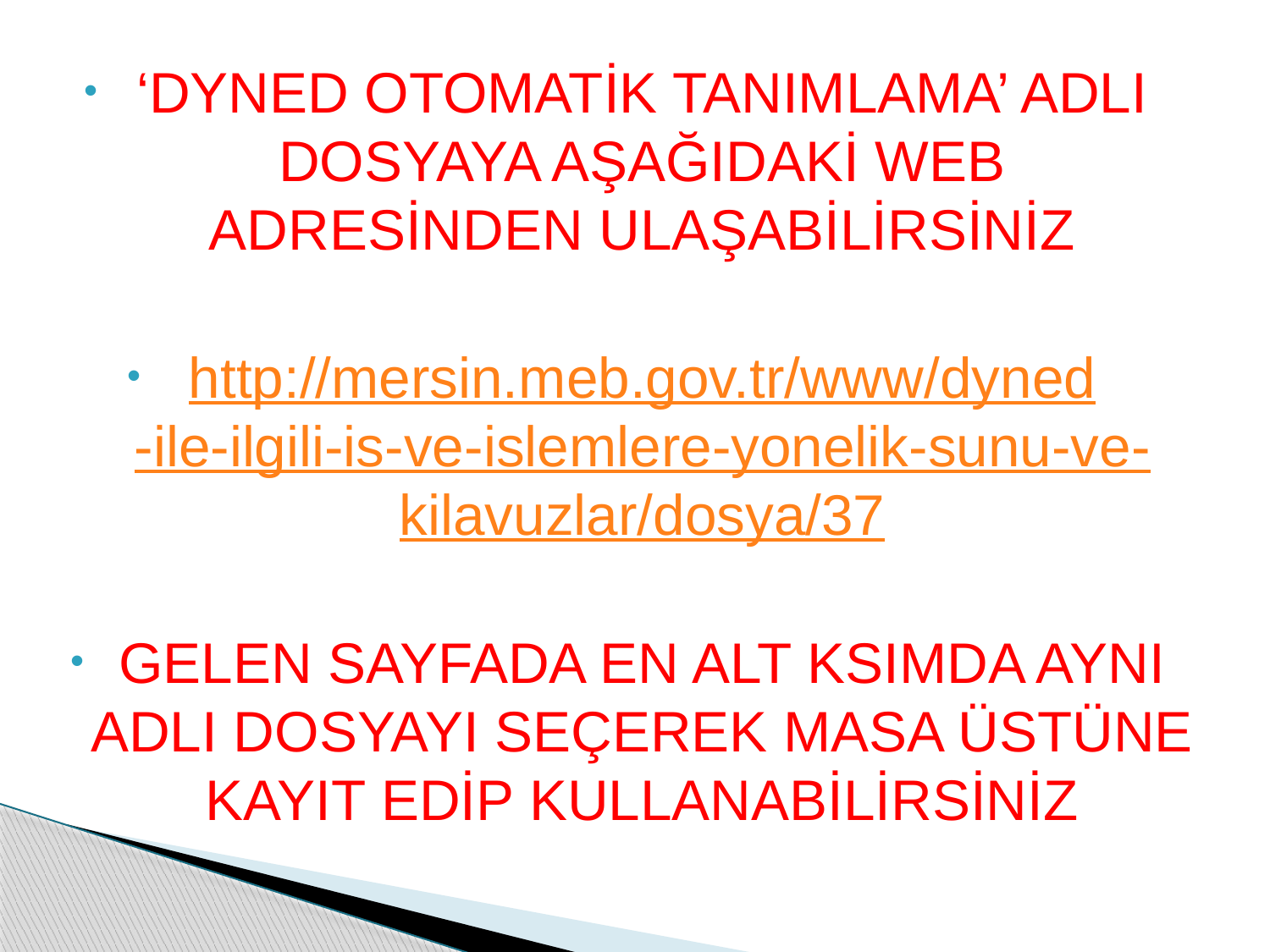

‘DYNED OTOMATİK TANIMLAMA’ ADLI DOSYAYA AŞAĞIDAKİ WEB ADRESİNDEN ULAŞABİLİRSİNİZ

http://mersin.meb.gov.tr/www/dyned-ile-ilgili-is-ve-islemlere-yonelik-sunu-ve-kilavuzlar/dosya/37

GELEN SAYFADA EN ALT KSIMDA AYNI ADLI DOSYAYI SEÇEREK MASA ÜSTÜNE KAYIT EDİP KULLANABİLİRSİNİZ